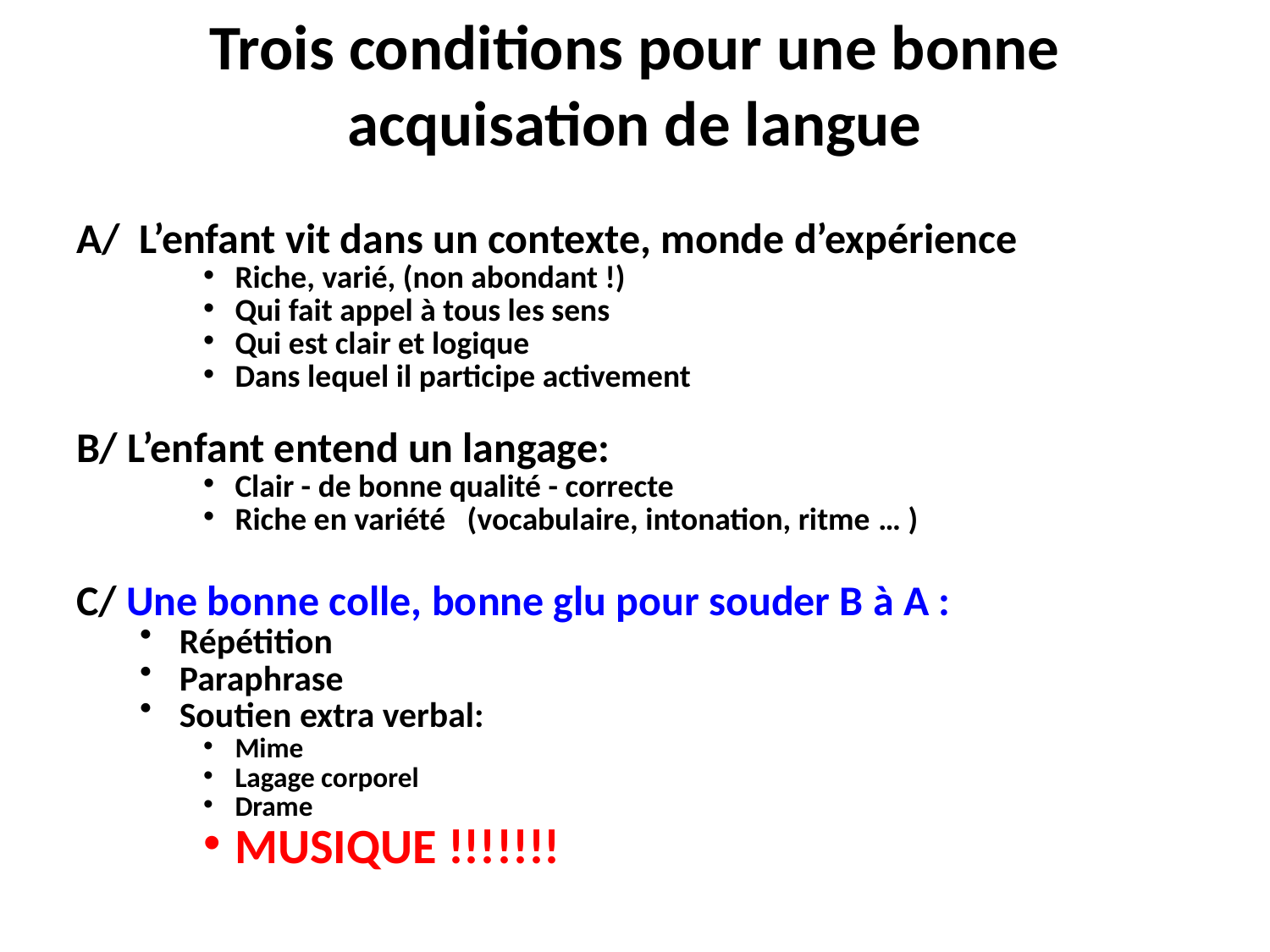

# Trois conditions pour une bonne acquisation de langue

A/  L’enfant vit dans un contexte, monde d’expérience
Riche, varié, (non abondant !)
Qui fait appel à tous les sens
Qui est clair et logique
Dans lequel il participe activement

B/ L’enfant entend un langage:
Clair - de bonne qualité - correcte
Riche en variété   (vocabulaire, intonation, ritme … )

C/ Une bonne colle, bonne glu pour souder B à A :
Répétition
Paraphrase
Soutien extra verbal:
Mime
Lagage corporel
Drame
MUSIQUE !!!!!!!